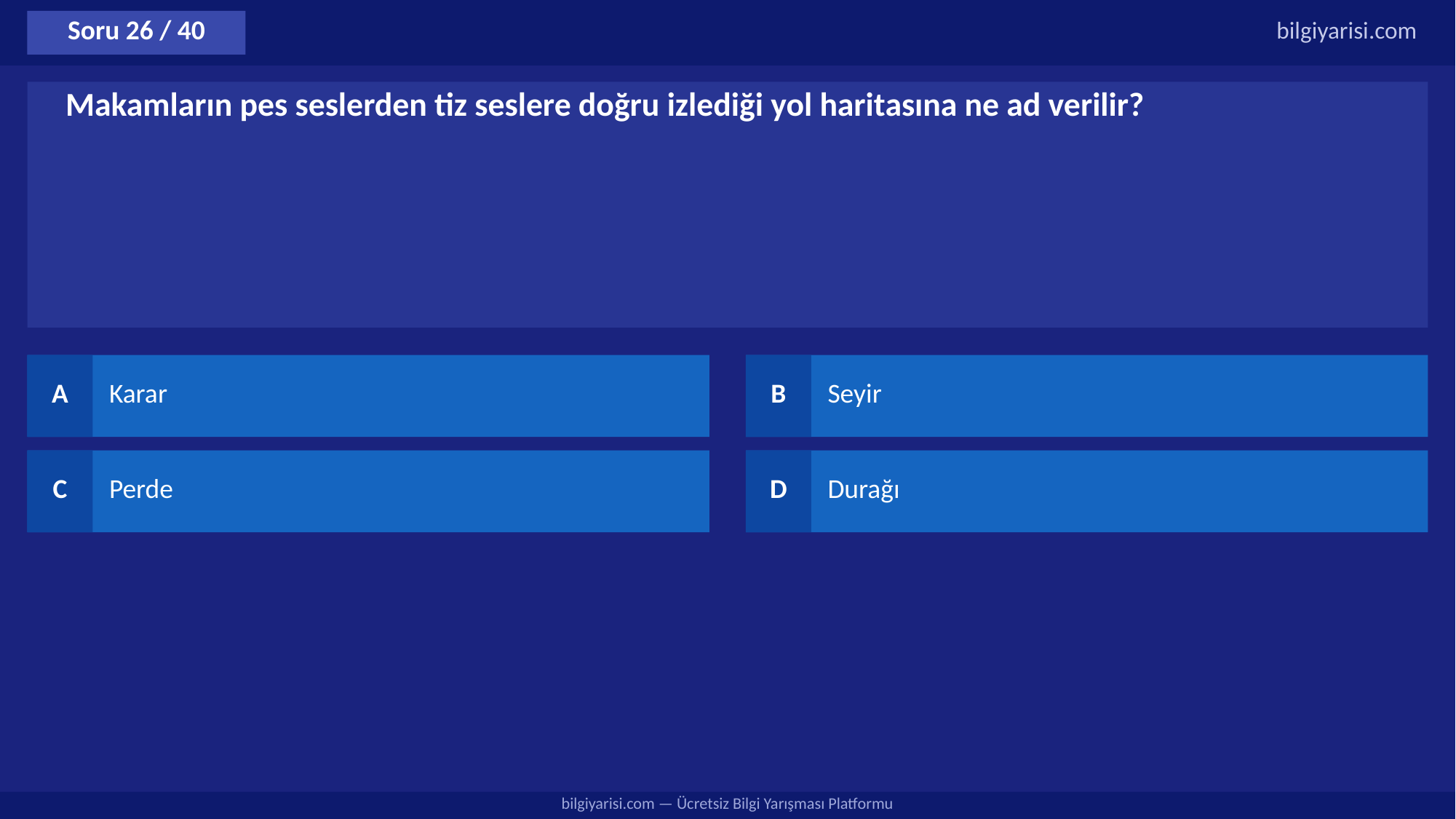

Soru 26 / 40
bilgiyarisi.com

Makamların pes seslerden tiz seslere doğru izlediği yol haritasına ne ad verilir?

A
Karar

B
Seyir

C
Perde

D
Durağı
bilgiyarisi.com — Ücretsiz Bilgi Yarışması Platformu